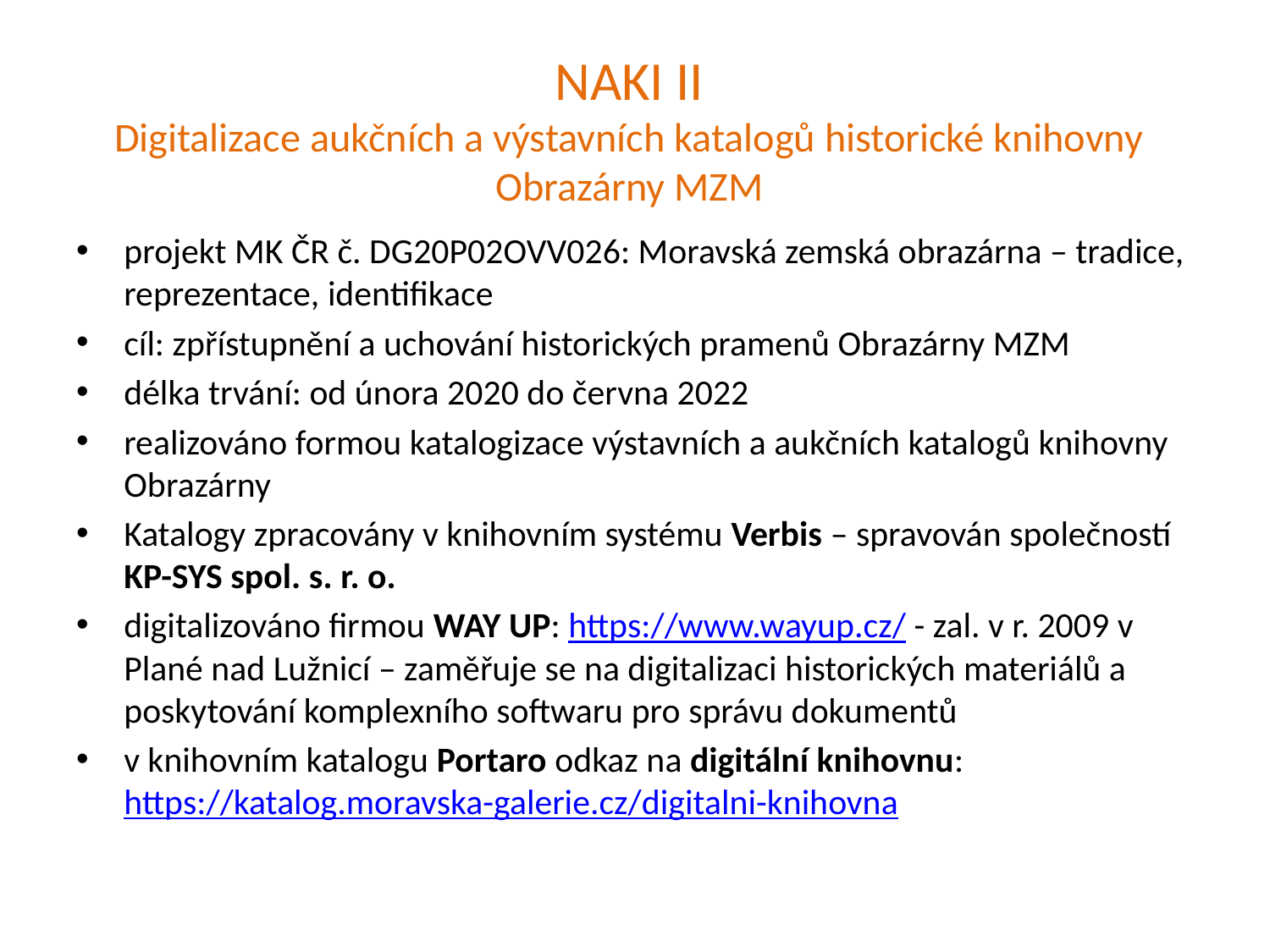

# NAKI II Digitalizace aukčních a výstavních katalogů historické knihovny Obrazárny MZM
projekt MK ČR č. DG20P02OVV026: Moravská zemská obrazárna – tradice, reprezentace, identifikace
cíl: zpřístupnění a uchování historických pramenů Obrazárny MZM
délka trvání: od února 2020 do června 2022
realizováno formou katalogizace výstavních a aukčních katalogů knihovny Obrazárny
Katalogy zpracovány v knihovním systému Verbis – spravován společností KP-SYS spol. s. r. o.
digitalizováno firmou WAY UP: https://www.wayup.cz/ - zal. v r. 2009 v Plané nad Lužnicí – zaměřuje se na digitalizaci historických materiálů a poskytování komplexního softwaru pro správu dokumentů
v knihovním katalogu Portaro odkaz na digitální knihovnu: https://katalog.moravska-galerie.cz/digitalni-knihovna